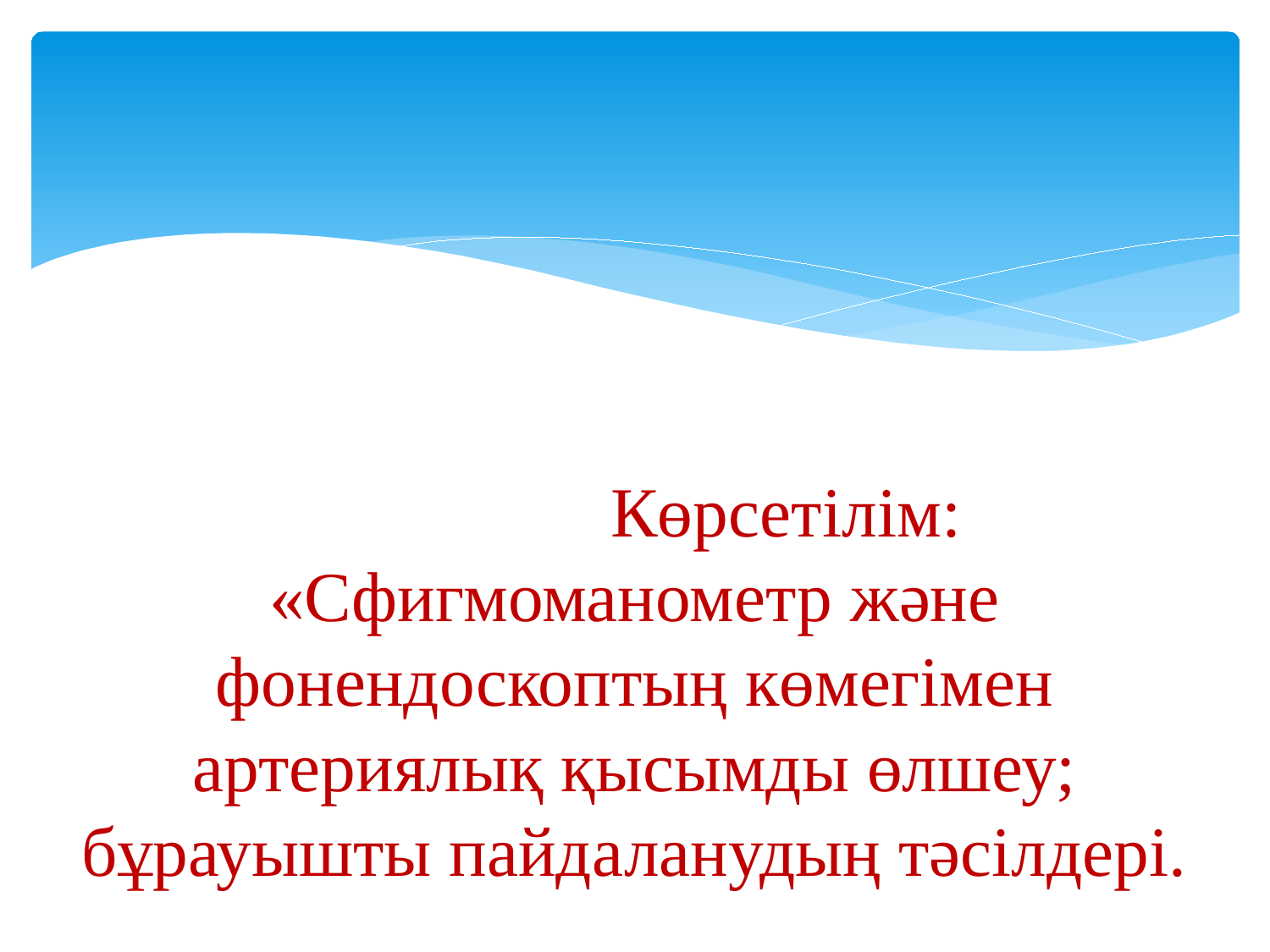

# Көрсетілім: «Сфигмоманометр және фонендоскоптың көмегімен артериялық қысымды өлшеу; бұрауышты пайдаланудың тәсілдері.